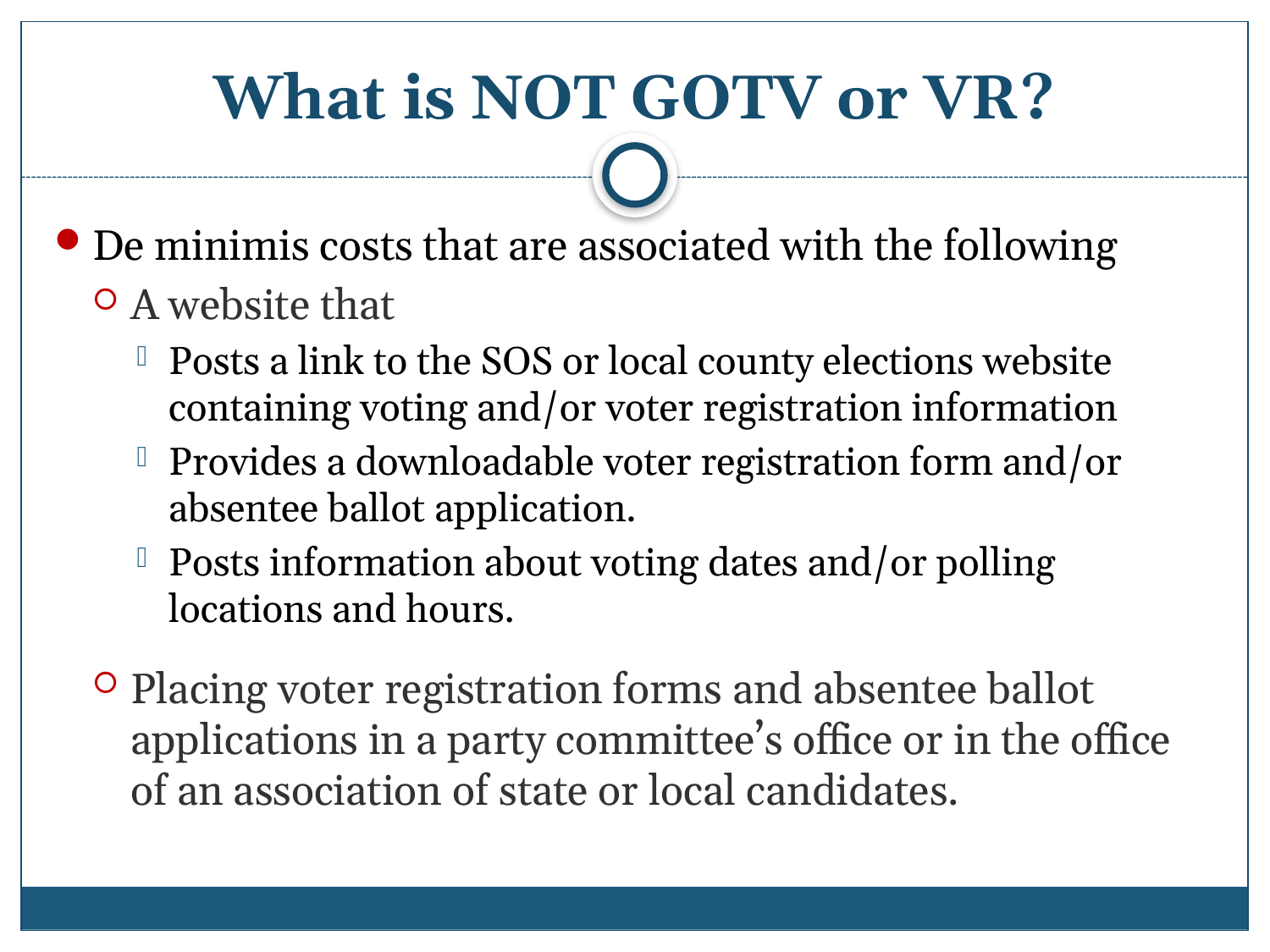

# What is NOT GOTV or VR?
De minimis costs that are associated with the following
A website that
Posts a link to the SOS or local county elections website containing voting and/or voter registration information
Provides a downloadable voter registration form and/or absentee ballot application.
Posts information about voting dates and/or polling locations and hours.

Placing voter registration forms and absentee ballot applications in a party committee’s office or in the office of an association of state or local candidates.